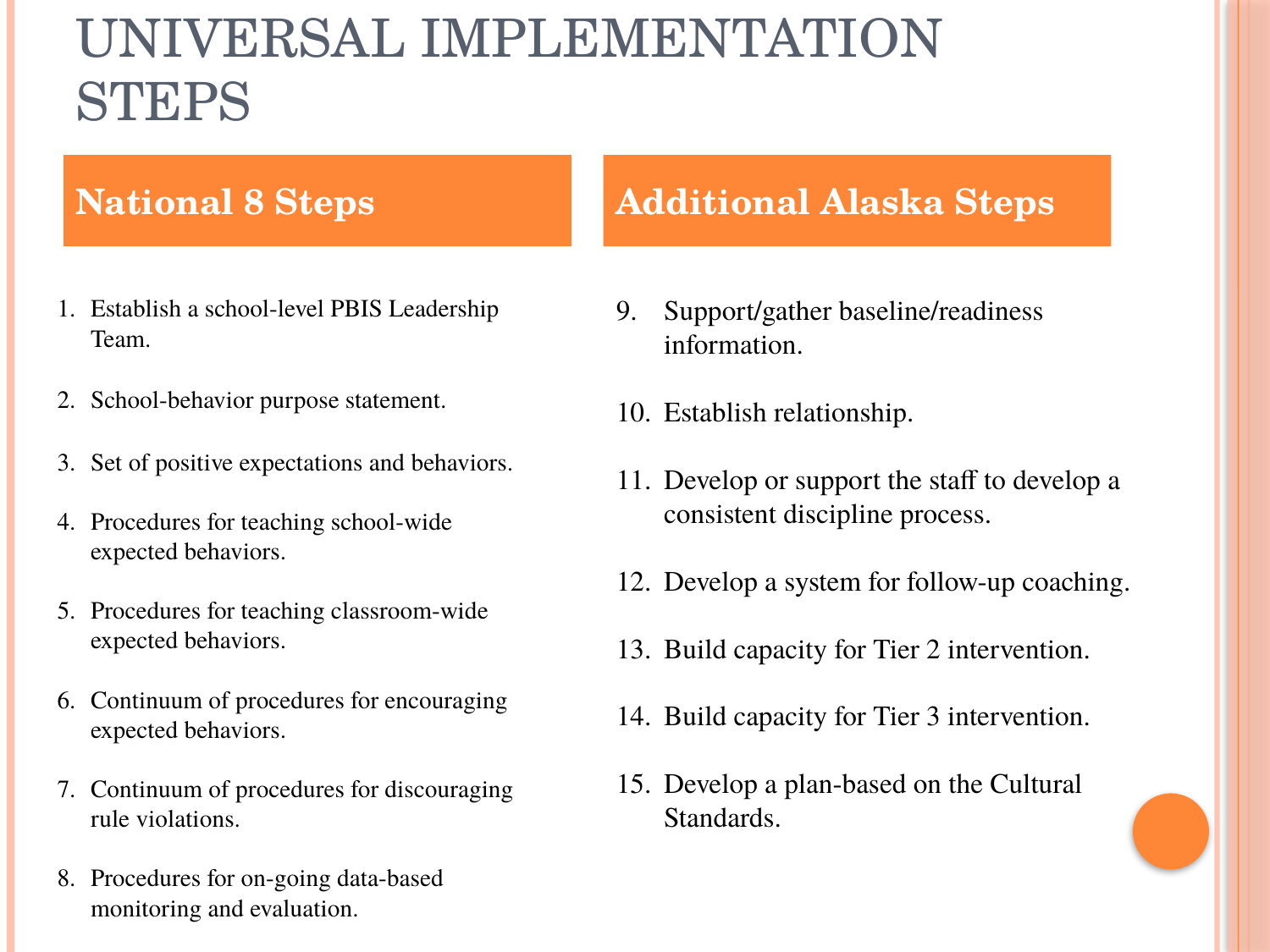

# Universal Implementation Steps
National 8 Steps
Additional Alaska Steps
Establish a school-level PBIS Leadership Team.

School-behavior purpose statement.

Set of positive expectations and behaviors.

Procedures for teaching school-wide expected behaviors.

Procedures for teaching classroom-wide expected behaviors.

Continuum of procedures for encouraging expected behaviors.

Continuum of procedures for discouraging rule violations.

Procedures for on-going data-based monitoring and evaluation.

Support/gather baseline/readiness           information.

Establish relationship.

Develop or support the staff to develop a consistent discipline process.

Develop a system for follow-up coaching.

Build capacity for Tier 2 intervention.

Build capacity for Tier 3 intervention.

Develop a plan-based on the Cultural Standards.